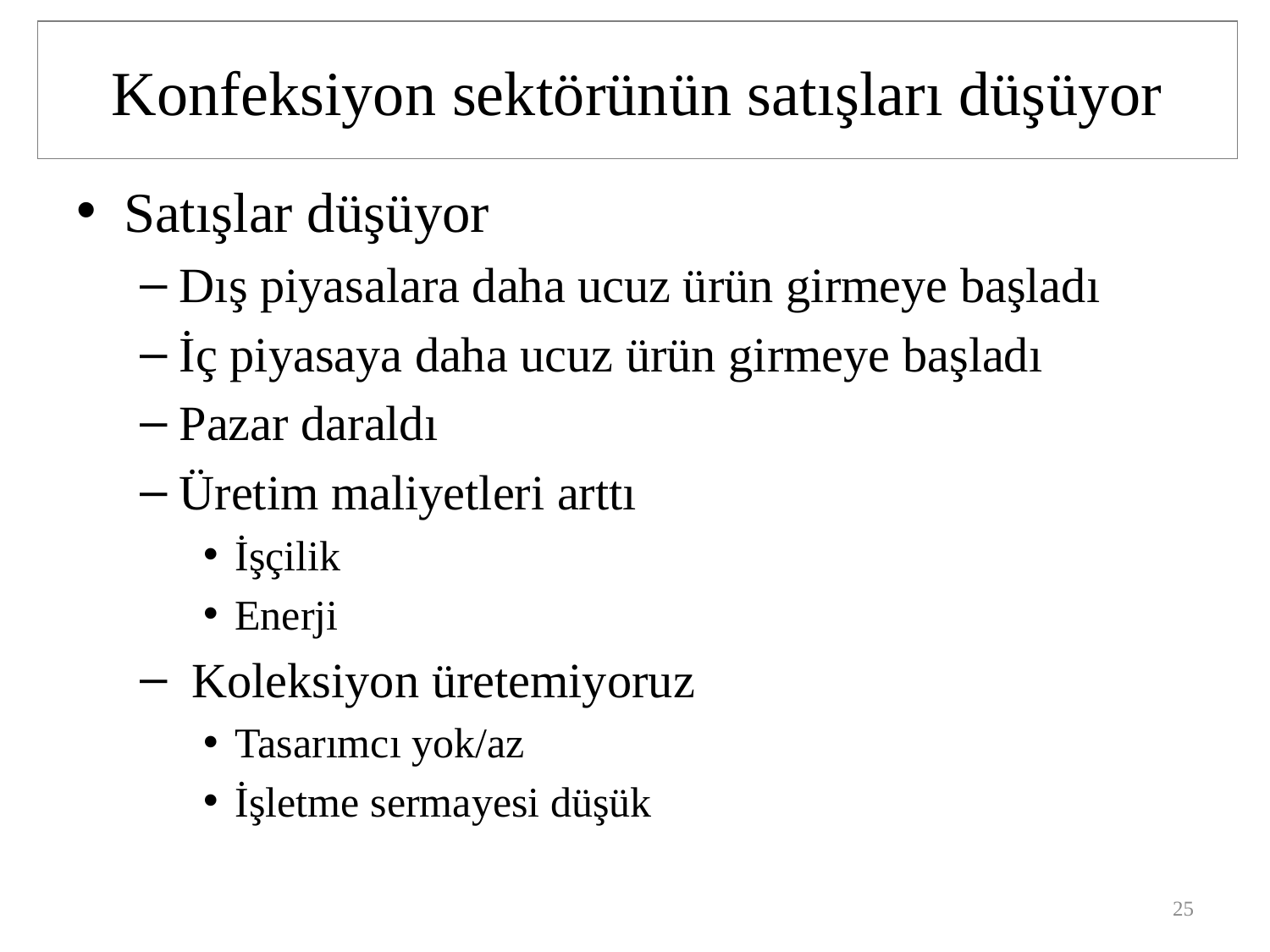

# Konfeksiyon sektörünün satışları düşüyor
Satışlar düşüyor
Dış piyasalara daha ucuz ürün girmeye başladı
İç piyasaya daha ucuz ürün girmeye başladı
Pazar daraldı
Üretim maliyetleri arttı
İşçilik
Enerji
 Koleksiyon üretemiyoruz
Tasarımcı yok/az
İşletme sermayesi düşük
25